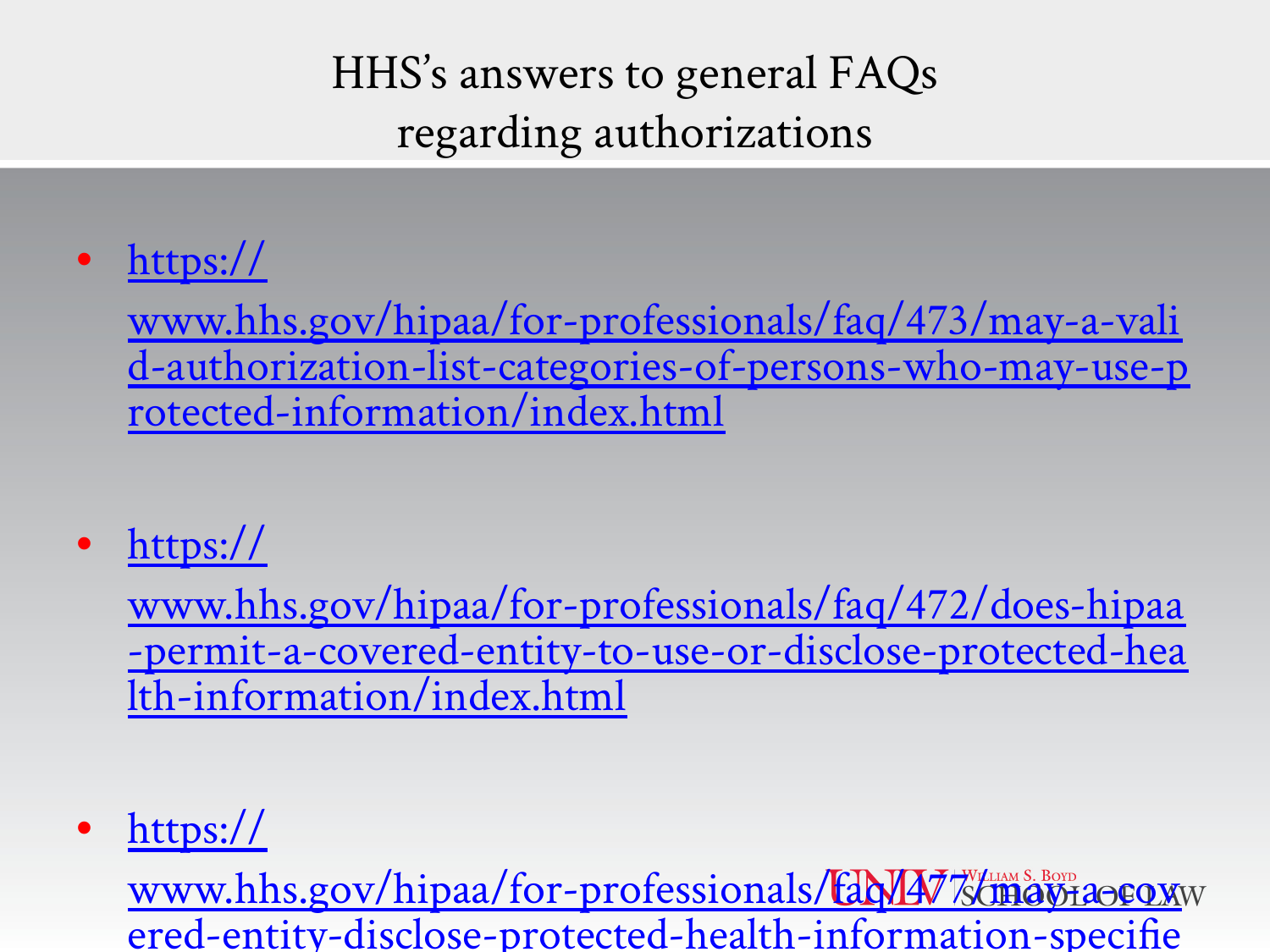

# HHS’s answers to general FAQs regarding authorizations

https://www.hhs.gov/hipaa/for-professionals/faq/473/may-a-valid-authorization-list-categories-of-persons-who-may-use-protected-information/index.html

https://www.hhs.gov/hipaa/for-professionals/faq/472/does-hipaa-permit-a-covered-entity-to-use-or-disclose-protected-health-information/index.html

https://www.hhs.gov/hipaa/for-professionals/faq/477/may-a-covered-entity-disclose-protected-health-information-specified-in-an-authorization/index.html